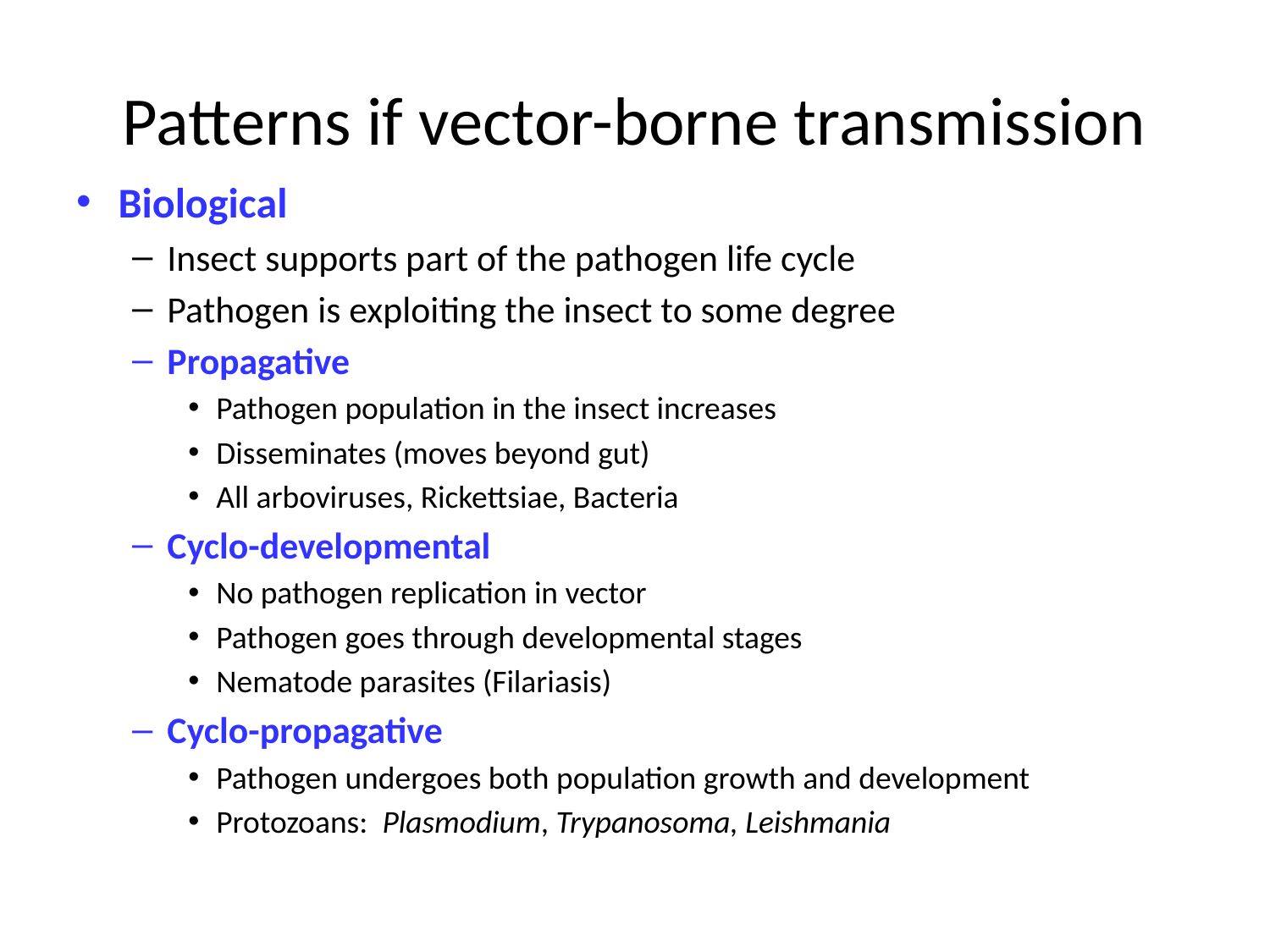

# Patterns if vector-borne transmission
Biological
Insect supports part of the pathogen life cycle
Pathogen is exploiting the insect to some degree
Propagative
Pathogen population in the insect increases
Disseminates (moves beyond gut)
All arboviruses, Rickettsiae, Bacteria
Cyclo-developmental
No pathogen replication in vector
Pathogen goes through developmental stages
Nematode parasites (Filariasis)
Cyclo-propagative
Pathogen undergoes both population growth and development
Protozoans:  Plasmodium, Trypanosoma, Leishmania